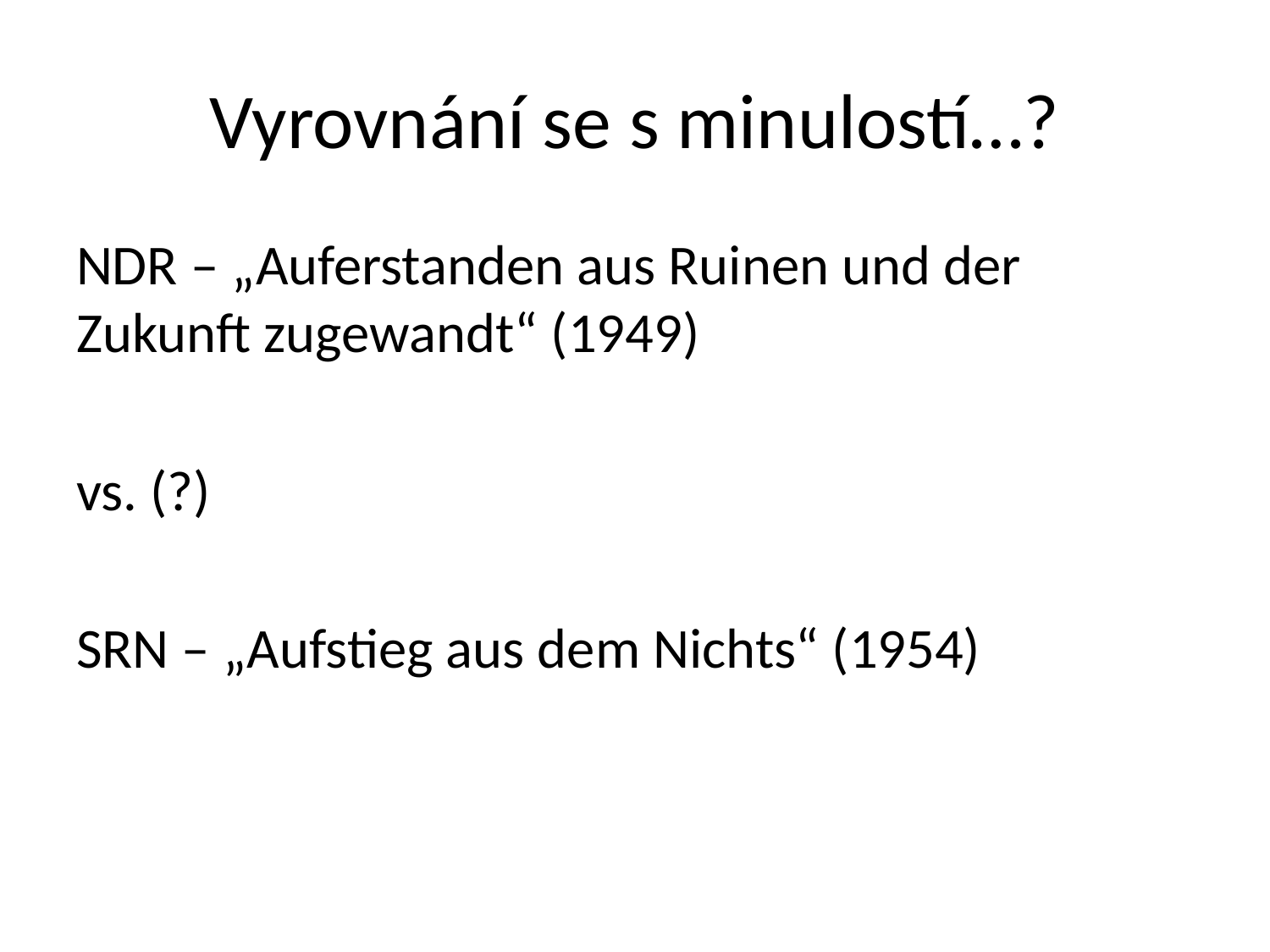

# Vyrovnání se s minulostí…?
NDR – „Auferstanden aus Ruinen und der Zukunft zugewandt“ (1949)

vs. (?)

SRN – „Aufstieg aus dem Nichts“ (1954)